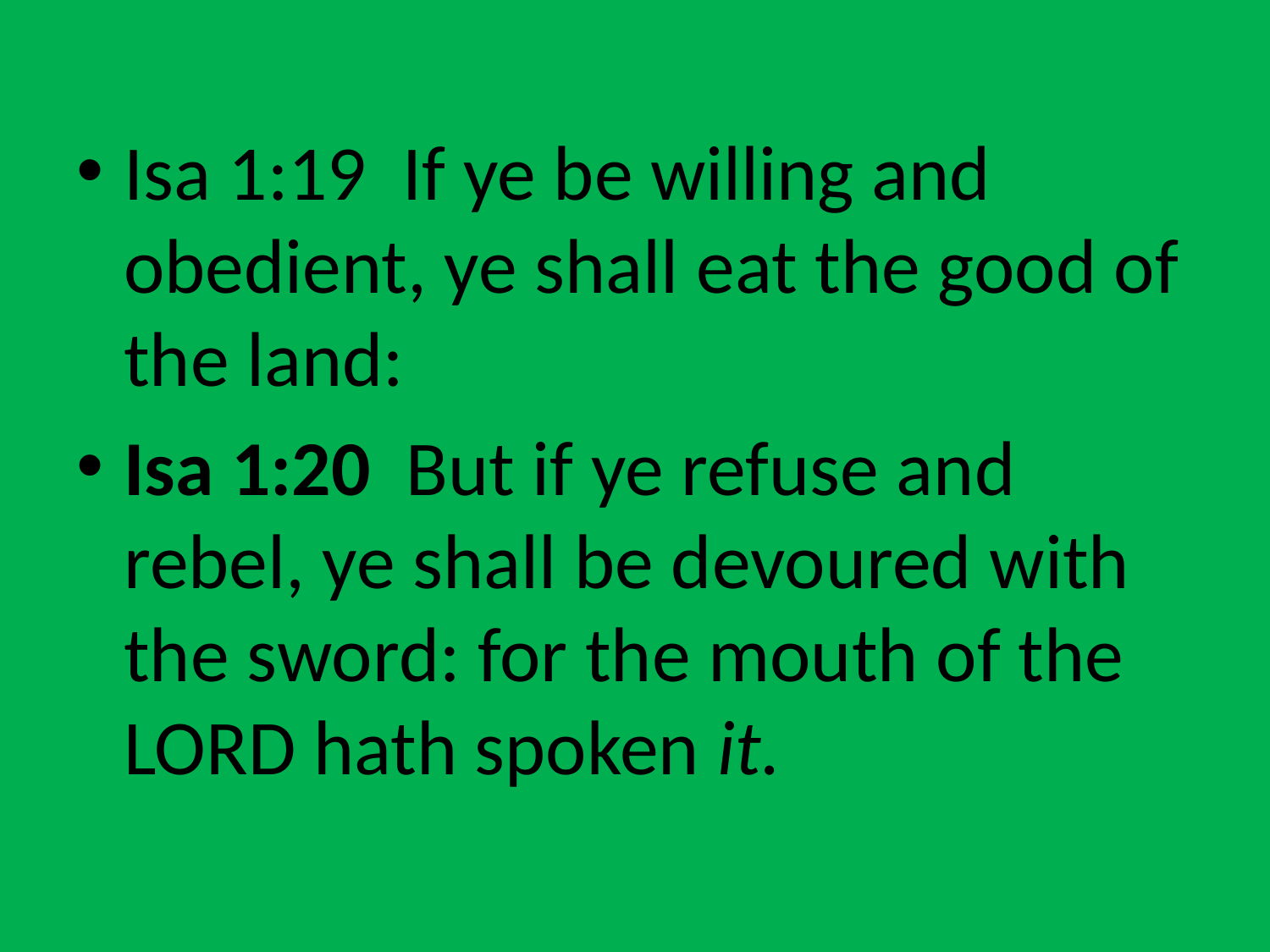

Isa 1:19  If ye be willing and obedient, ye shall eat the good of the land:
Isa 1:20  But if ye refuse and rebel, ye shall be devoured with the sword: for the mouth of the LORD hath spoken it.